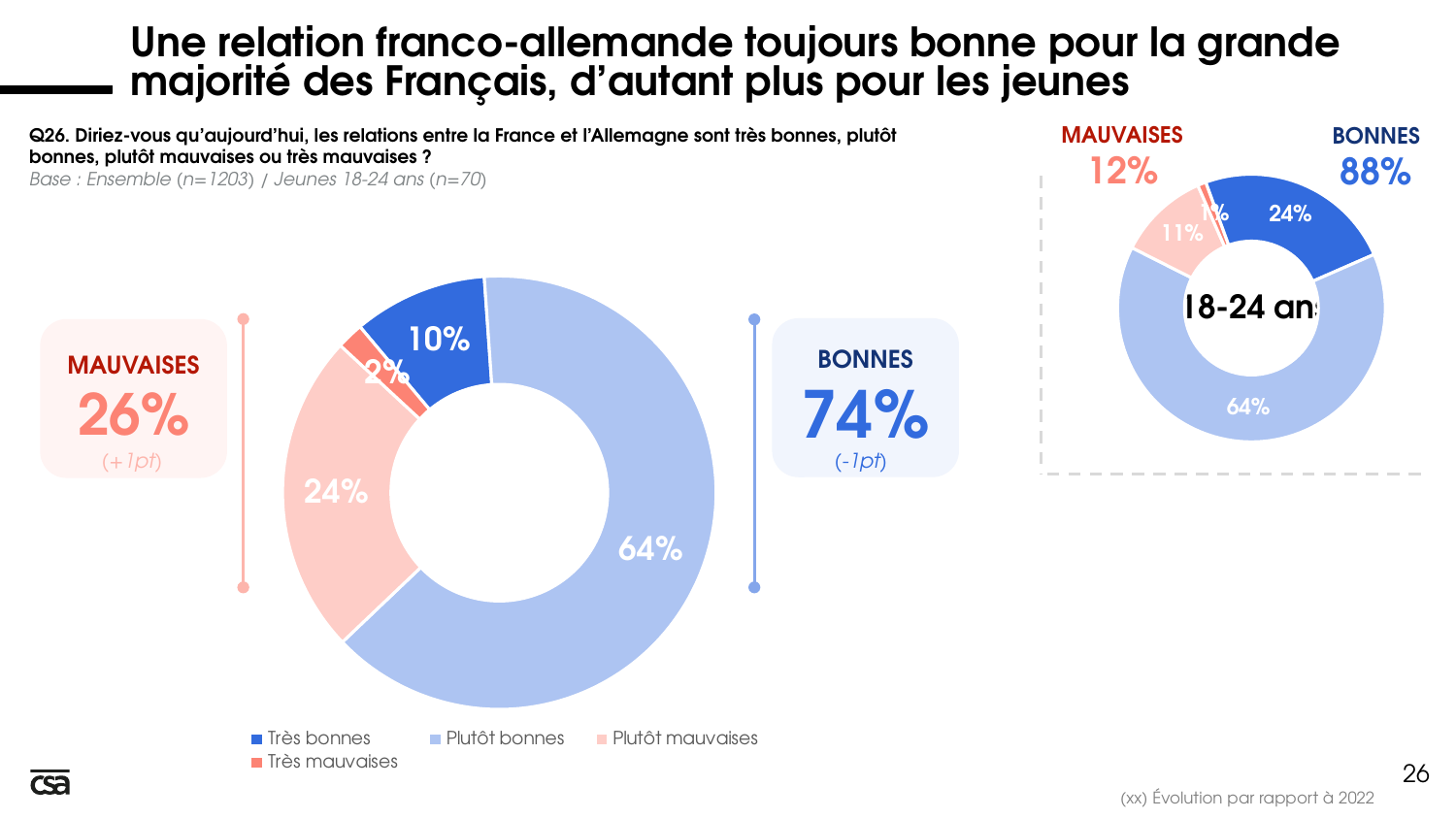

Une relation franco-allemande toujours bonne pour la grande majorité des Français, d’autant plus pour les jeunes

BONNES
88%
MAUVAISES
12%
Q26. Diriez-vous qu’aujourd’hui, les relations entre la France et l’Allemagne sont très bonnes, plutôt bonnes, plutôt mauvaises ou très mauvaises ?
Base : Ensemble (n=1203) / Jeunes 18-24 ans (n=70)

### Chart

| Category | Sales |
|---|---|
| Une très bonne image | 0.24 |
| Une assez bonne image | 0.64 |
| Une assez mauvaise image | 0.11 |
| Une très mauvaise image | 0.01 |

### Chart

| Category | Sales |
|---|---|
| Très bonnes | 0.1 |
| Plutôt bonnes | 0.64 |
| Plutôt mauvaises | 0.24 |
| Très mauvaises | 0.02 |
18-24 ans
BONNES 74%
MAUVAISES26%
(+1pt)
(-1pt)
26
(xx) Évolution par rapport à 2022